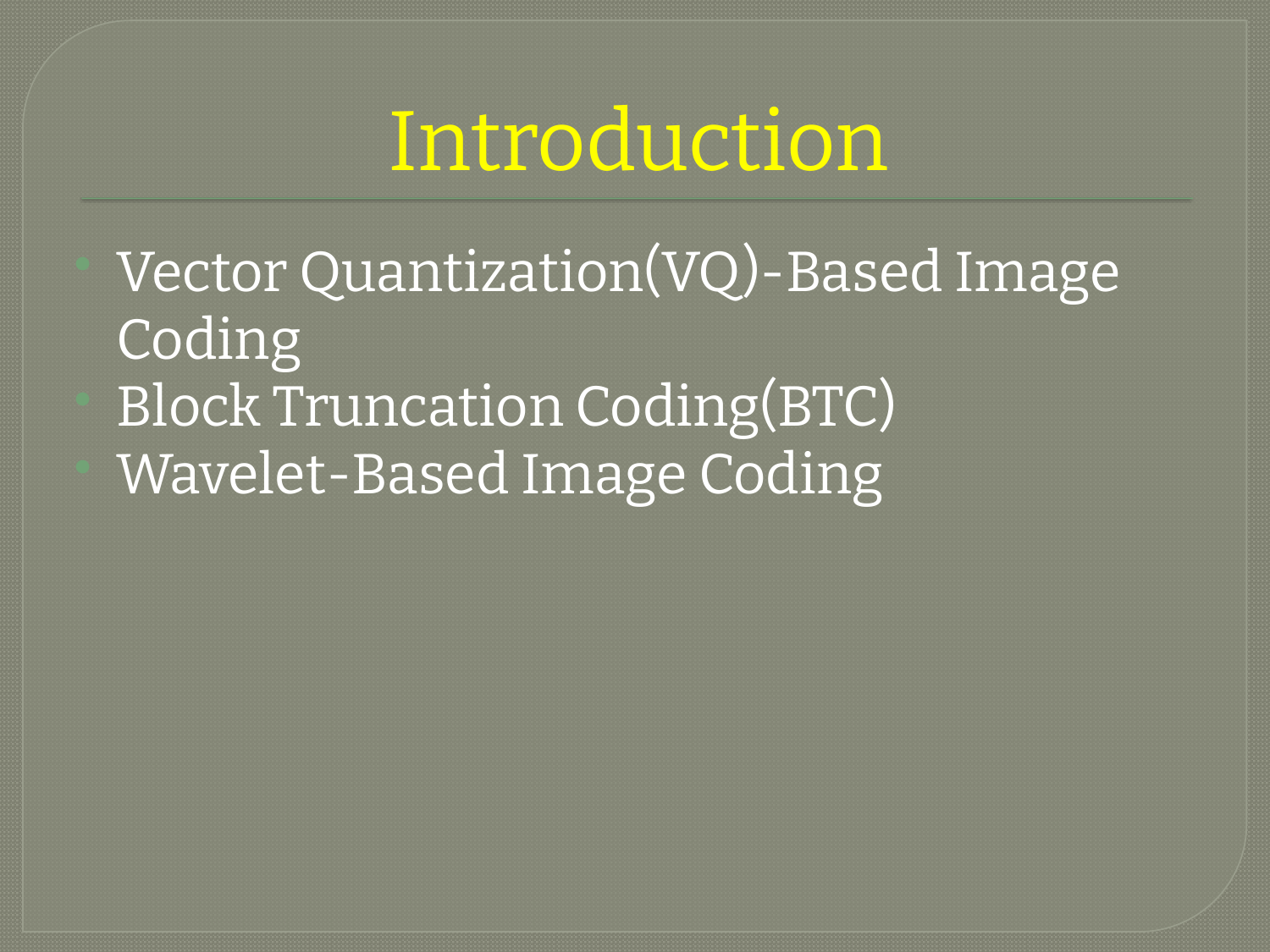

# Introduction
Vector Quantization(VQ)-Based Image Coding
Block Truncation Coding(BTC)
Wavelet-Based Image Coding